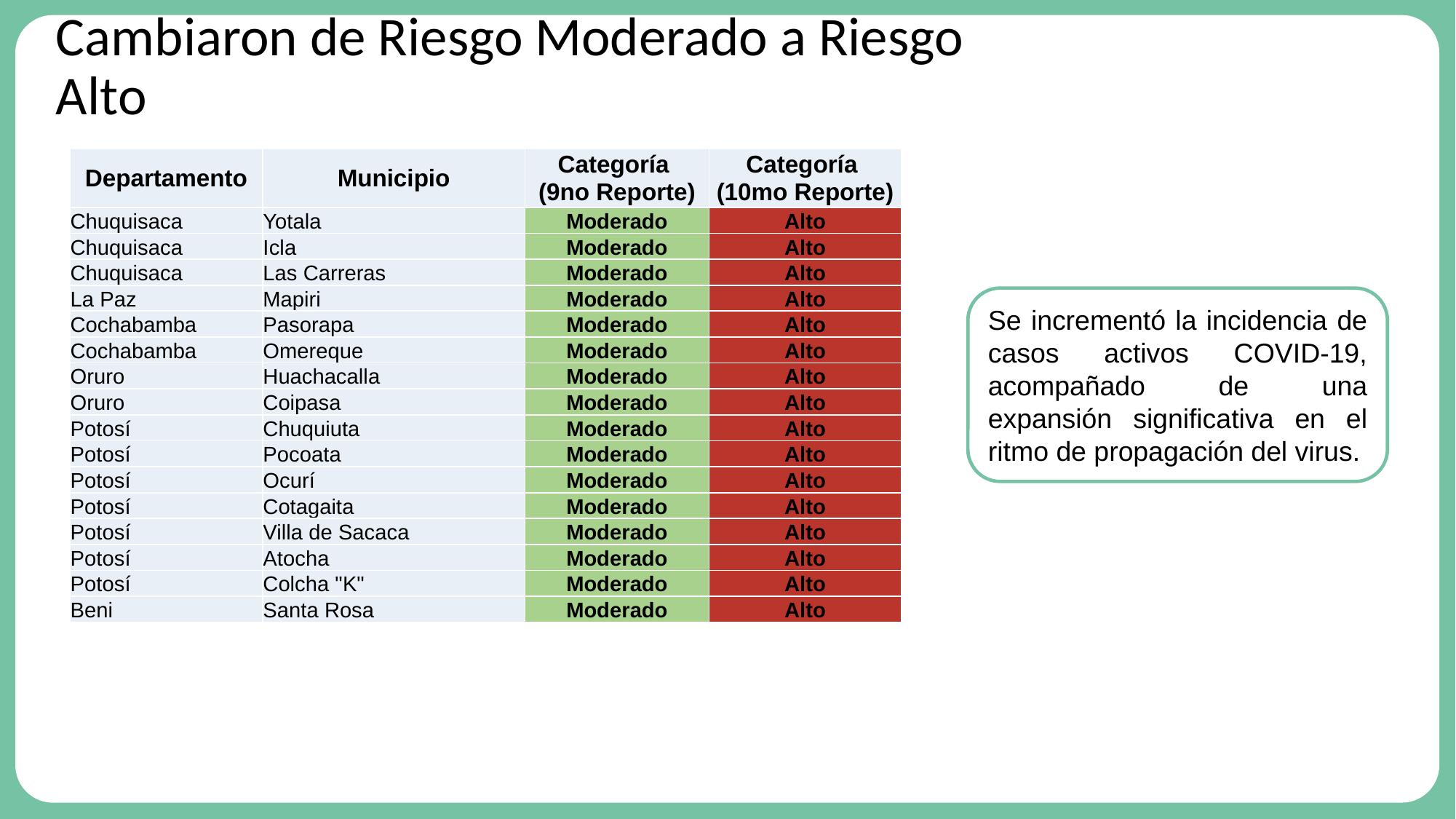

Cambiaron de Riesgo Moderado a Riesgo Alto
| Departamento | Municipio | Categoría (9no Reporte) | Categoría (10mo Reporte) |
| --- | --- | --- | --- |
| Chuquisaca | Yotala | Moderado | Alto |
| Chuquisaca | Icla | Moderado | Alto |
| Chuquisaca | Las Carreras | Moderado | Alto |
| La Paz | Mapiri | Moderado | Alto |
| Cochabamba | Pasorapa | Moderado | Alto |
| Cochabamba | Omereque | Moderado | Alto |
| Oruro | Huachacalla | Moderado | Alto |
| Oruro | Coipasa | Moderado | Alto |
| Potosí | Chuquiuta | Moderado | Alto |
| Potosí | Pocoata | Moderado | Alto |
| Potosí | Ocurí | Moderado | Alto |
| Potosí | Cotagaita | Moderado | Alto |
| Potosí | Villa de Sacaca | Moderado | Alto |
| Potosí | Atocha | Moderado | Alto |
| Potosí | Colcha "K" | Moderado | Alto |
| Beni | Santa Rosa | Moderado | Alto |
Se incrementó la incidencia de casos activos COVID-19, acompañado de una expansión significativa en el ritmo de propagación del virus.